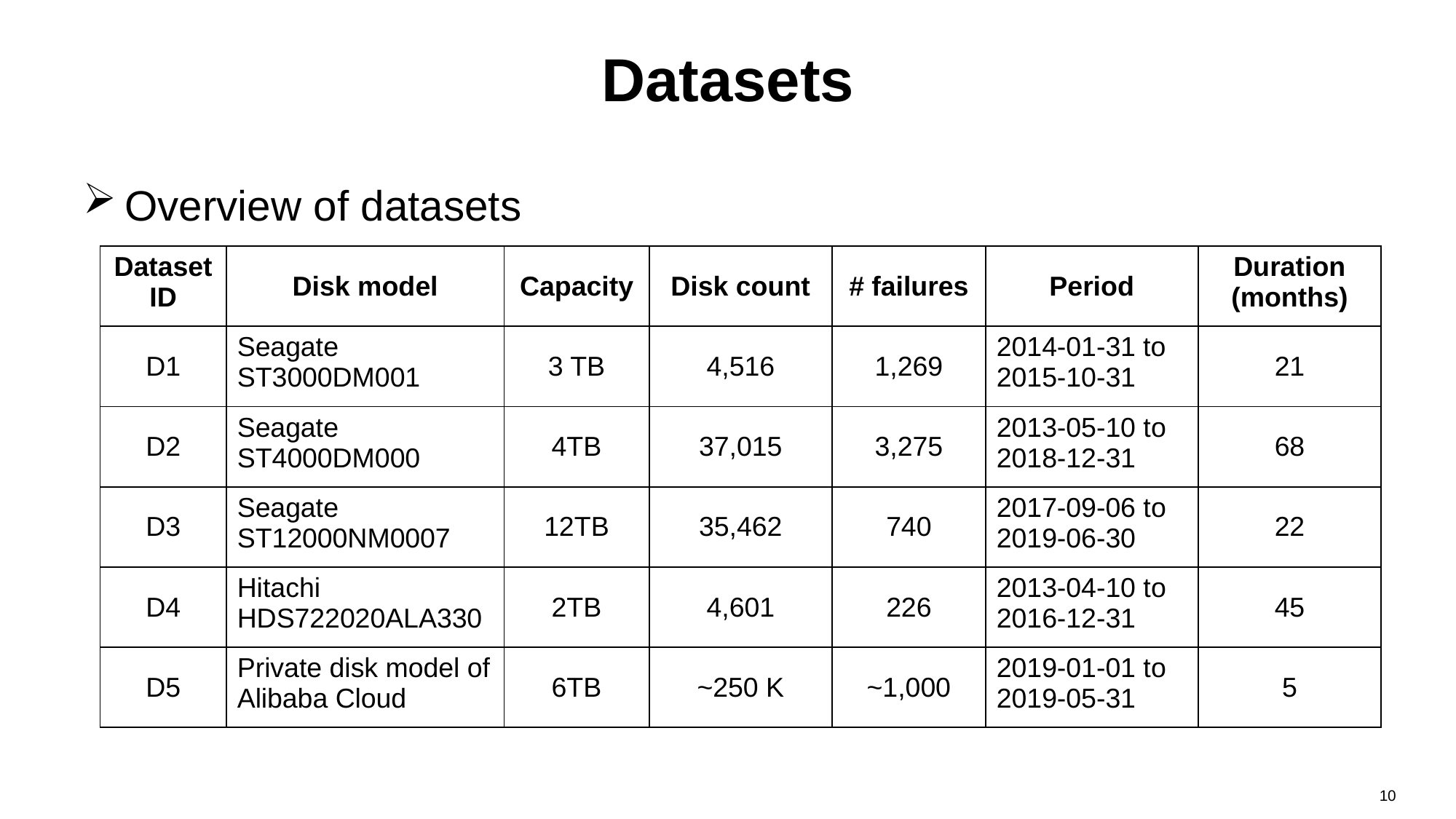

# Datasets
Overview of datasets
| Dataset ID | Disk model | Capacity | Disk count | # failures | Period | Duration (months) |
| --- | --- | --- | --- | --- | --- | --- |
| D1 | Seagate ST3000DM001 | 3 TB | 4,516 | 1,269 | 2014-01-31 to 2015-10-31 | 21 |
| D2 | Seagate ST4000DM000 | 4TB | 37,015 | 3,275 | 2013-05-10 to 2018-12-31 | 68 |
| D3 | Seagate ST12000NM0007 | 12TB | 35,462 | 740 | 2017-09-06 to 2019-06-30 | 22 |
| D4 | Hitachi HDS722020ALA330 | 2TB | 4,601 | 226 | 2013-04-10 to 2016-12-31 | 45 |
| D5 | Private disk model of Alibaba Cloud | 6TB | ~250 K | ~1,000 | 2019-01-01 to 2019-05-31 | 5 |
10